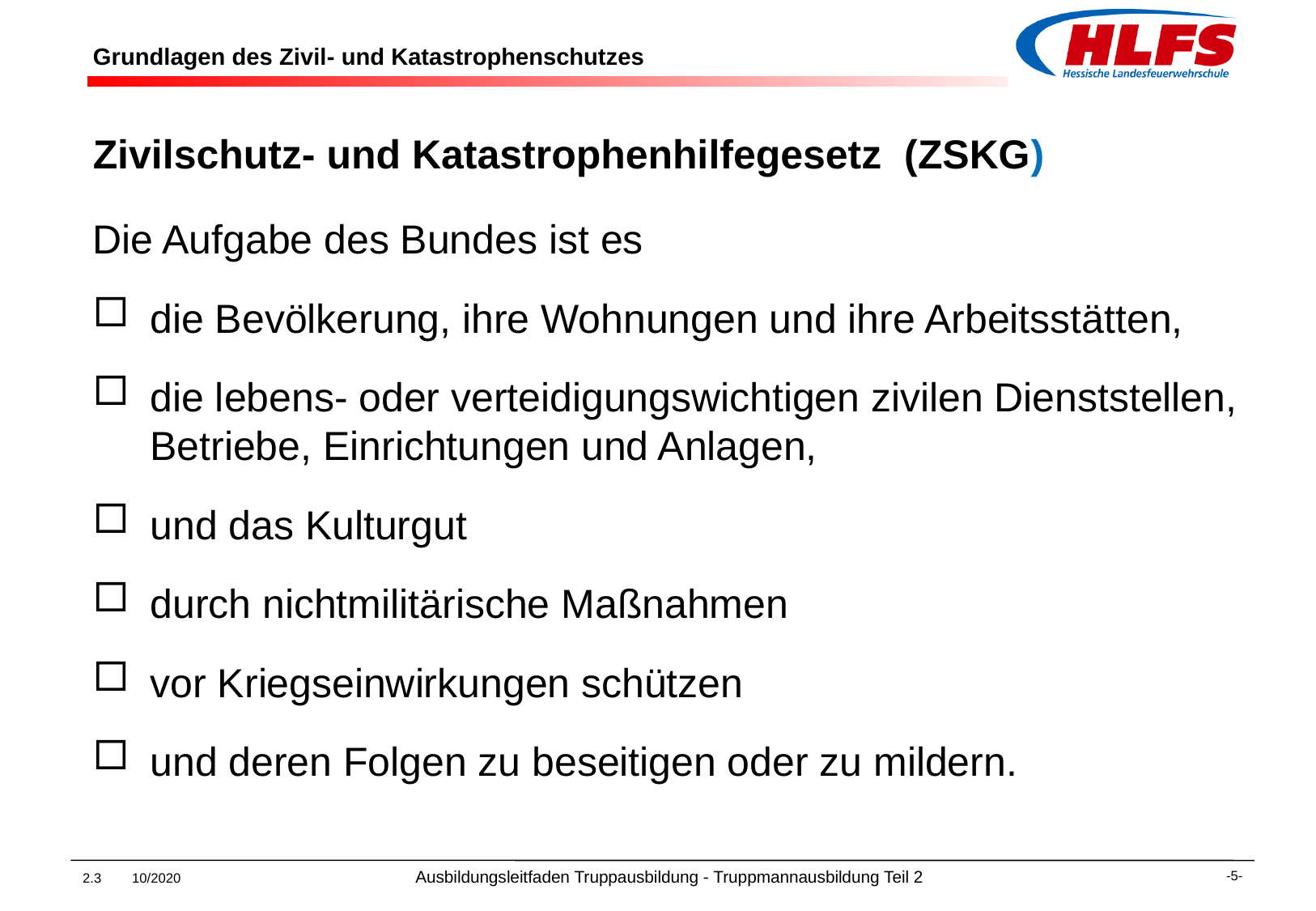

# Grundlagen des Zivil- und Katastrophenschutzes
Zivilschutz- und Katastrophenhilfegesetz  (ZSKG)

Die Aufgabe des Bundes ist es
die Bevölkerung, ihre Wohnungen und ihre Arbeitsstätten,
die lebens- oder verteidigungswichtigen zivilen Dienststellen, Betriebe, Einrichtungen und Anlagen,
und das Kulturgut
durch nichtmilitärische Maßnahmen
vor Kriegseinwirkungen schützen
und deren Folgen zu beseitigen oder zu mildern.
2.3        10/2020                                                             Ausbildungsleitfaden Truppausbildung - Truppmannausbildung Teil 2
-5-